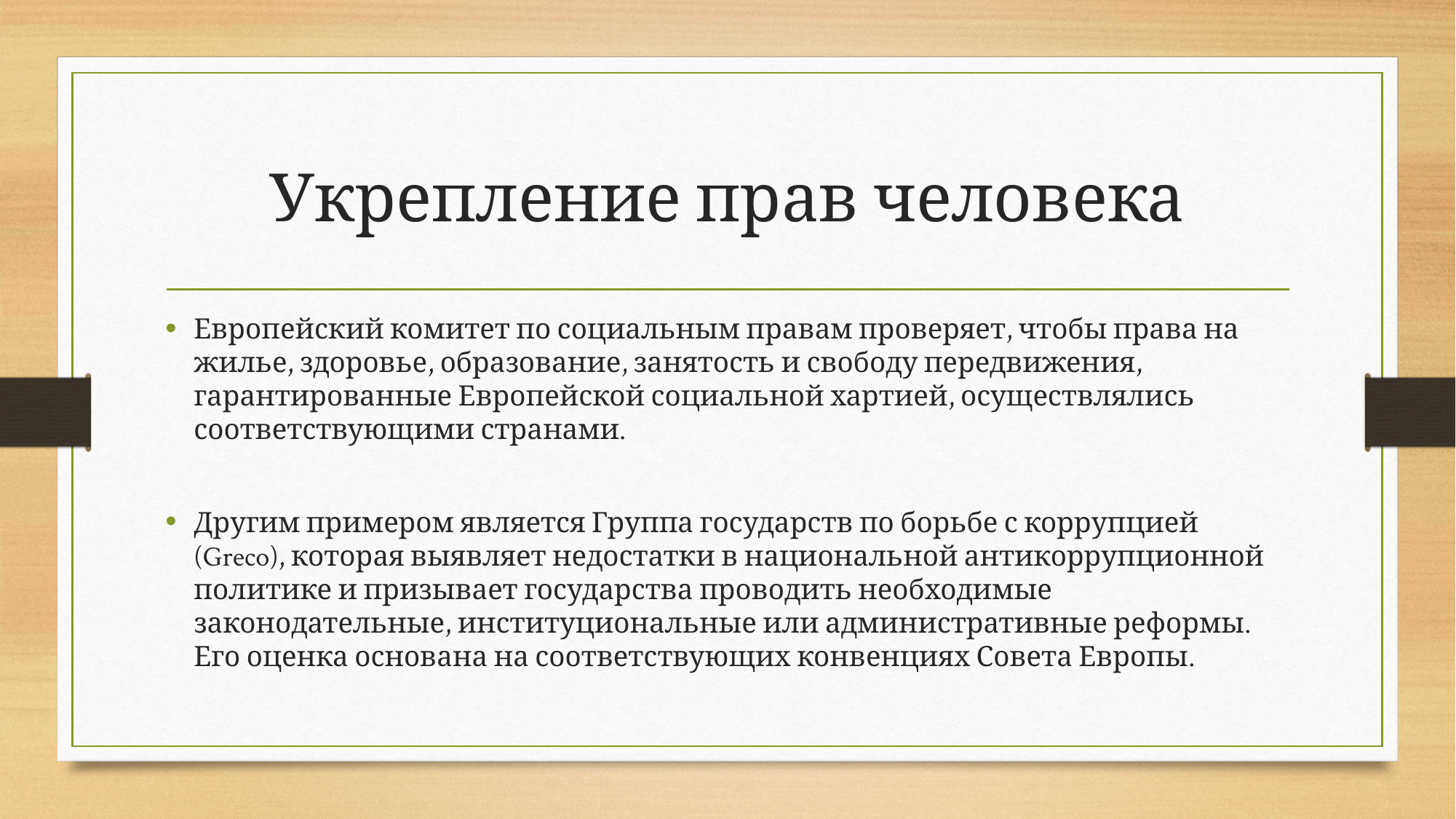

# Укрепление прав человека
Европейский комитет по социальным правам проверяет, чтобы права на жилье, здоровье, образование, занятость и свободу передвижения, гарантированные Европейской социальной хартией, осуществлялись соответствующими странами.

Другим примером является Группа государств по борьбе с коррупцией (Greco), которая выявляет недостатки в национальной антикоррупционной политике и призывает государства проводить необходимые законодательные, институциональные или административные реформы. Его оценка основана на соответствующих конвенциях Совета Европы.